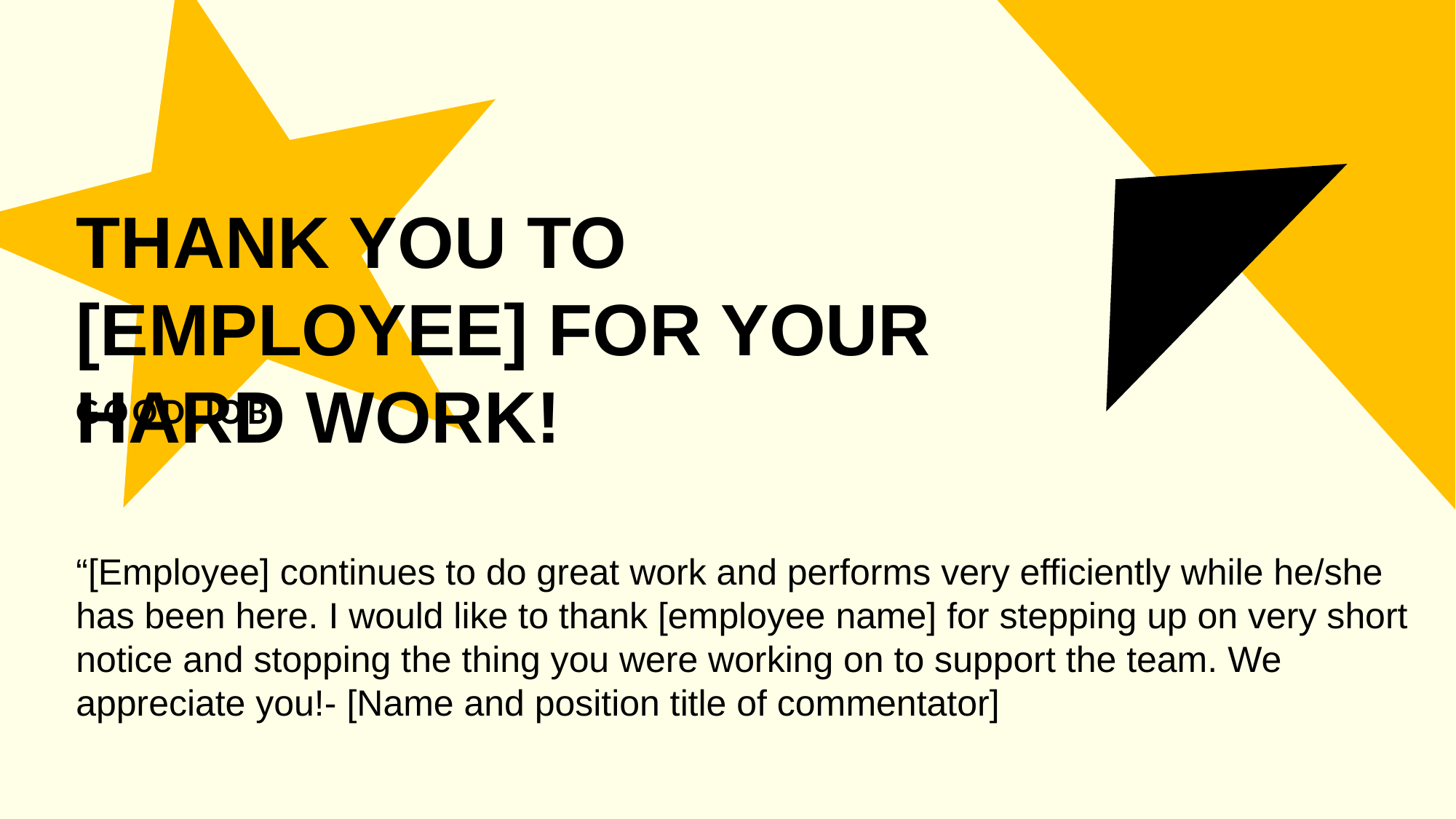

THANK YOU TO [EMPLOYEE] FOR YOUR HARD WORK!

GOOD JOB
“[Employee] continues to do great work and performs very efficiently while he/she has been here. I would like to thank [employee name] for stepping up on very short notice and stopping the thing you were working on to support the team. We appreciate you!- [Name and position title of commentator]